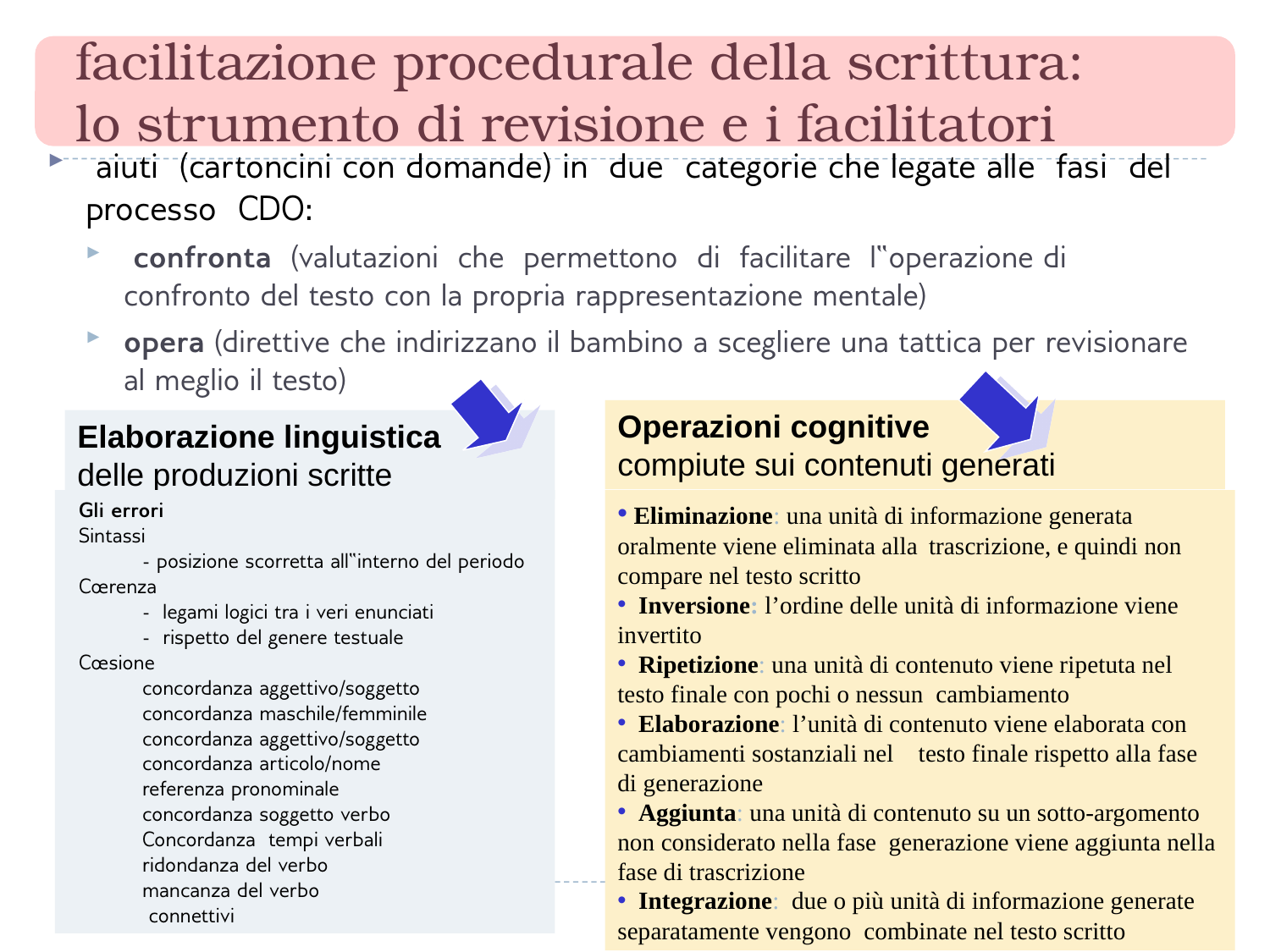

# facilitazione procedurale della scrittura: lo strumento di revisione e i facilitatori

 aiuti  (cartoncini con domande) in  due  categorie che legate alle  fasi  del  processo  CDO:
 confronta  (valutazioni  che  permettono  di  facilitare  l‟operazione di confronto del testo con la propria rappresentazione mentale)
opera (direttive che indirizzano il bambino a scegliere una tattica per revisionare al meglio il testo)

Operazioni cognitive
compiute sui contenuti generati
Elaborazione linguistica
delle produzioni scritte
Gli errori
Sintassi
- posizione scorretta all‟interno del periodo
Coerenza
-  legami logici tra i veri enunciati
-  rispetto del genere testuale
Coesione
concordanza aggettivo/soggetto
concordanza maschile/femminile
concordanza aggettivo/soggetto
concordanza articolo/nome
referenza pronominale
concordanza soggetto verbo
Concordanza  tempi verbali
ridondanza del verbo
mancanza del verbo
 connettivi
 Eliminazione: una unità di informazione generata oralmente viene eliminata alla 	trascrizione, e quindi non compare nel testo scritto
  Inversione: l’ordine delle unità di informazione viene invertito
  Ripetizione: una unità di contenuto viene ripetuta nel testo finale con pochi o nessun  cambiamento
  Elaborazione: l’unità di contenuto viene elaborata con cambiamenti sostanziali nel    testo finale rispetto alla fase di generazione
  Aggiunta: una unità di contenuto su un sotto-argomento non considerato nella fase  generazione viene aggiunta nella fase di trascrizione
  Integrazione:  due o più unità di informazione generate separatamente vengono  combinate nel testo scritto